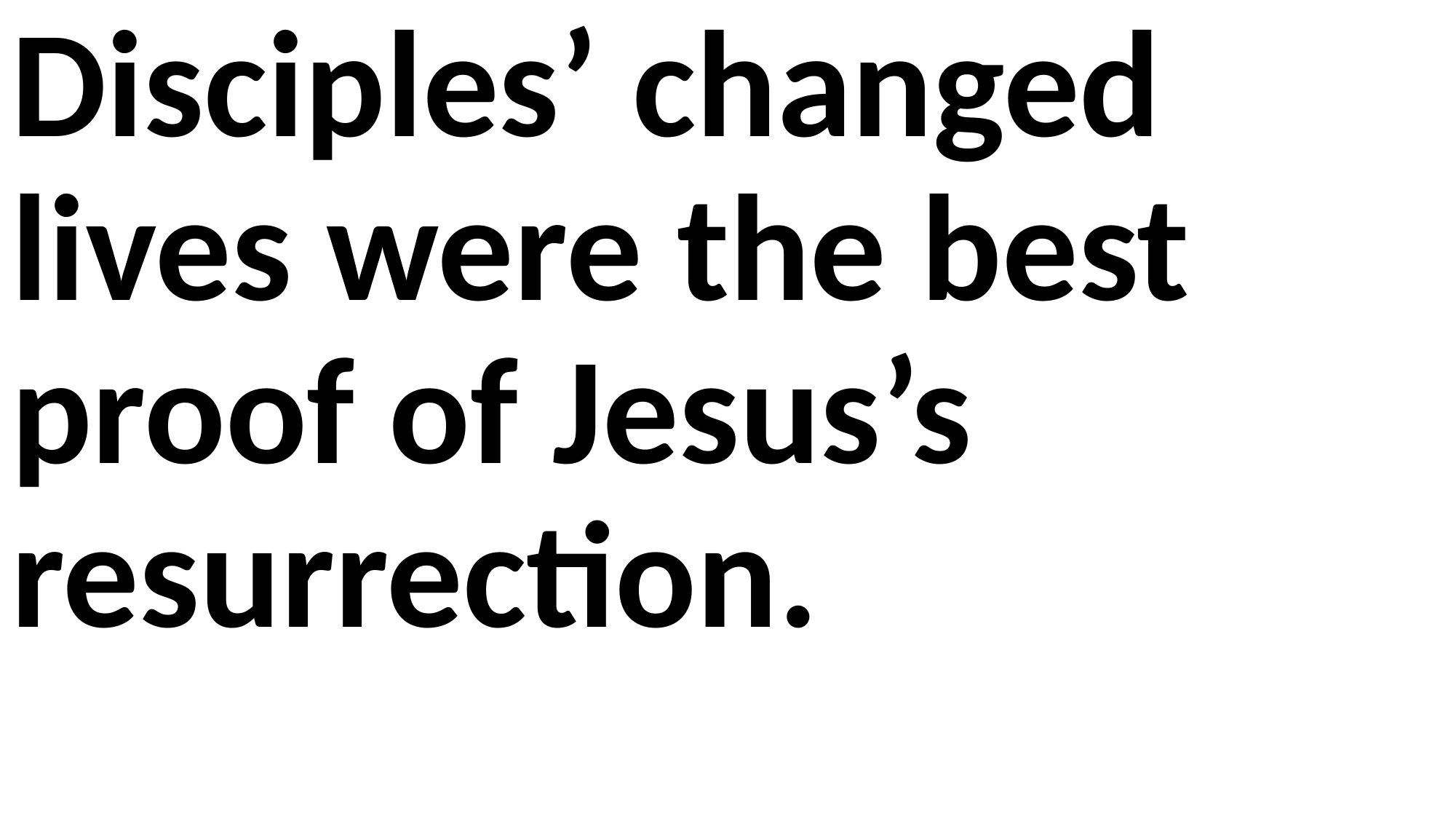

Disciples’ changed lives were the best proof of Jesus’s resurrection.